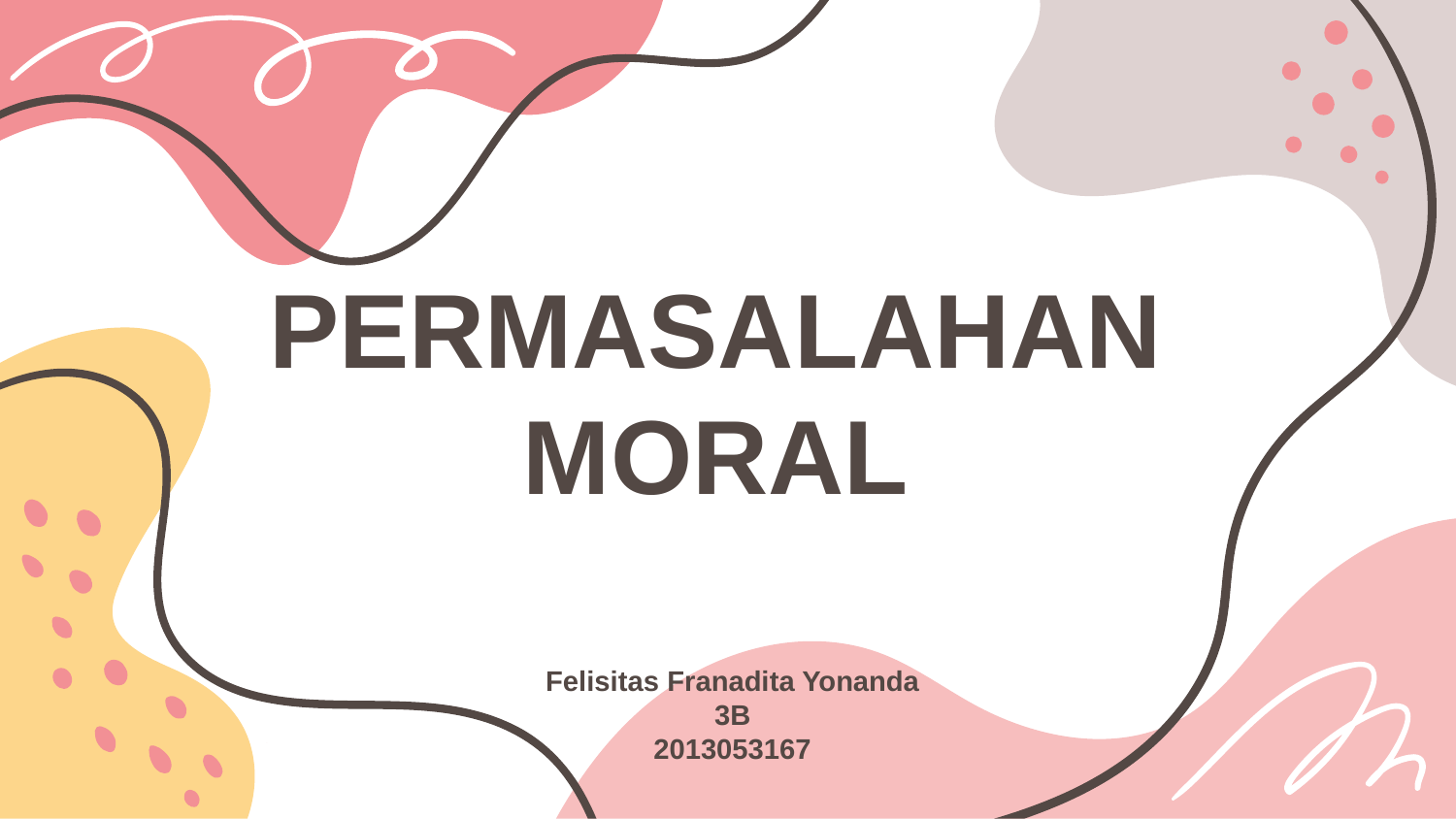

# PERMASALAHAN MORAL
Felisitas Franadita Yonanda
3B
2013053167